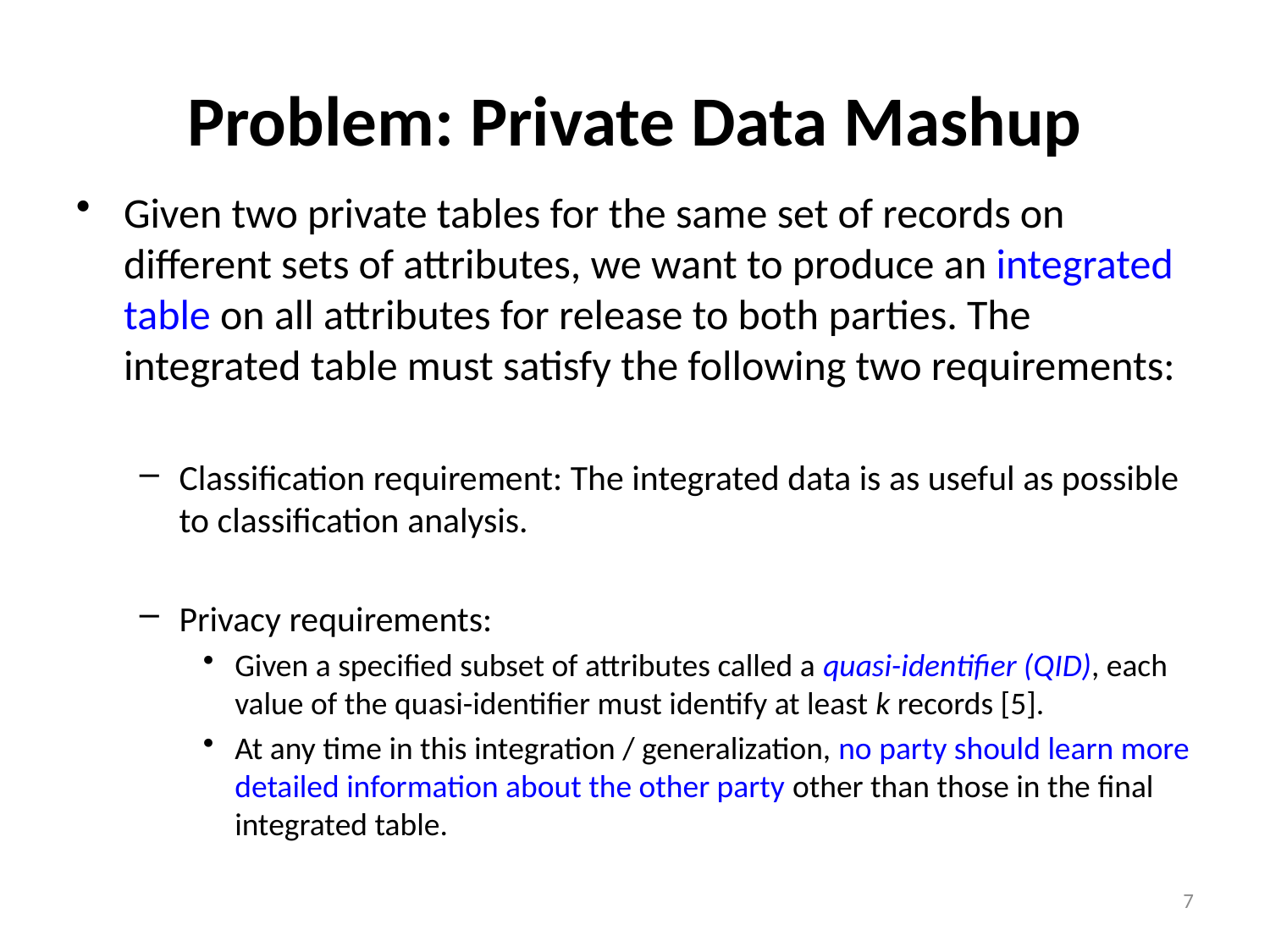

# Problem: Private Data Mashup
Given two private tables for the same set of records on different sets of attributes, we want to produce an integrated table on all attributes for release to both parties. The integrated table must satisfy the following two requirements:

Classification requirement: The integrated data is as useful as possible to classification analysis.

Privacy requirements:
Given a specified subset of attributes called a quasi-identifier (QID), each value of the quasi-identifier must identify at least k records [5].
At any time in this integration / generalization, no party should learn more detailed information about the other party other than those in the final integrated table.
7